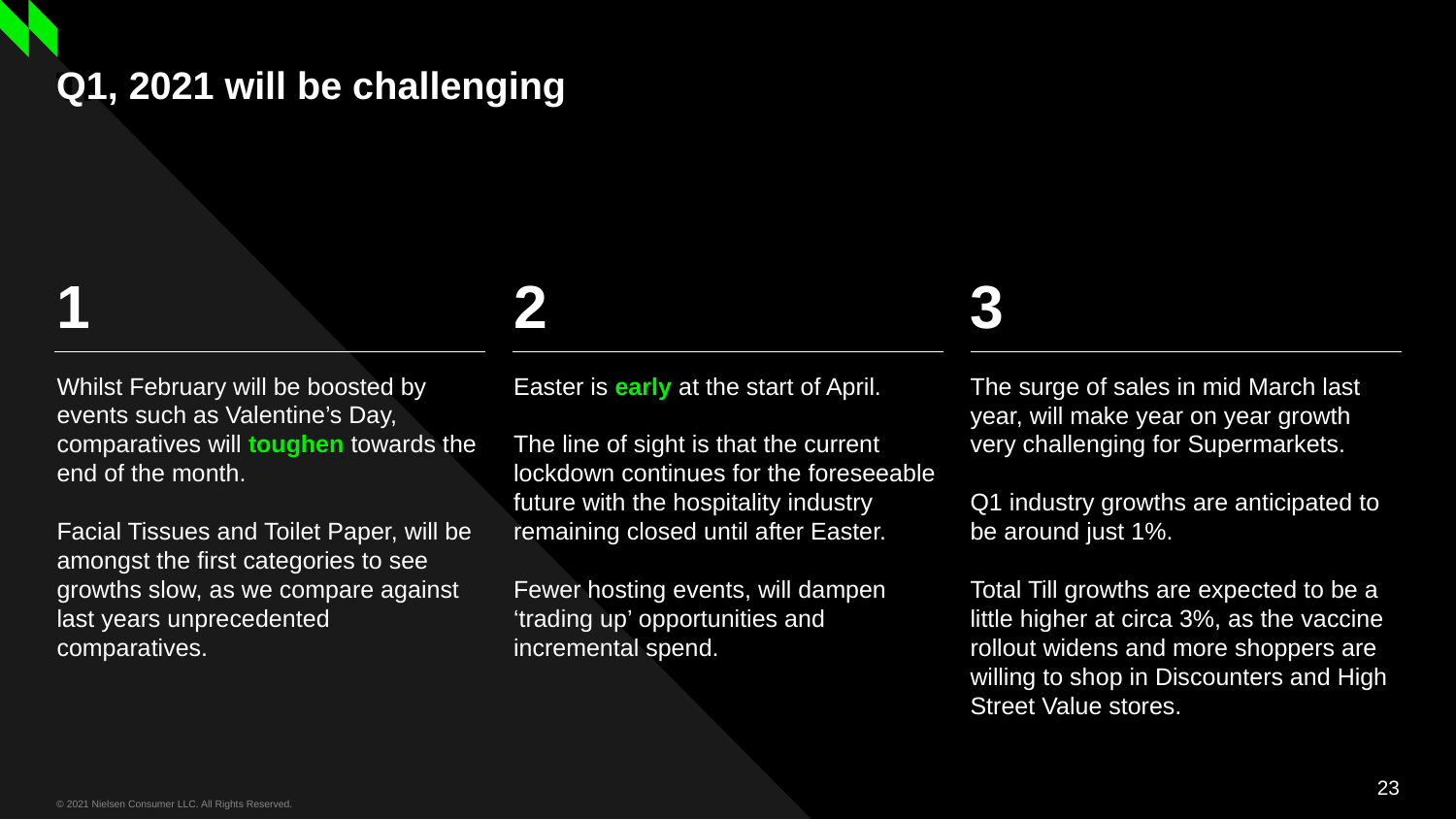

Three column numbered list
# Q1, 2021 will be challenging
1
2
3
Whilst February will be boosted by events such as Valentine’s Day, comparatives will toughen towards the end of the month.

Facial Tissues and Toilet Paper, will be amongst the first categories to see growths slow, as we compare against last years unprecedented comparatives.
Easter is early at the start of April.

The line of sight is that the current lockdown continues for the foreseeable future with the hospitality industry remaining closed until after Easter.

Fewer hosting events, will dampen ‘trading up’ opportunities and incremental spend.
The surge of sales in mid March last year, will make year on year growth very challenging for Supermarkets.

Q1 industry growths are anticipated to be around just 1%.

Total Till growths are expected to be a little higher at circa 3%, as the vaccine rollout widens and more shoppers are  willing to shop in Discounters and High Street Value stores.